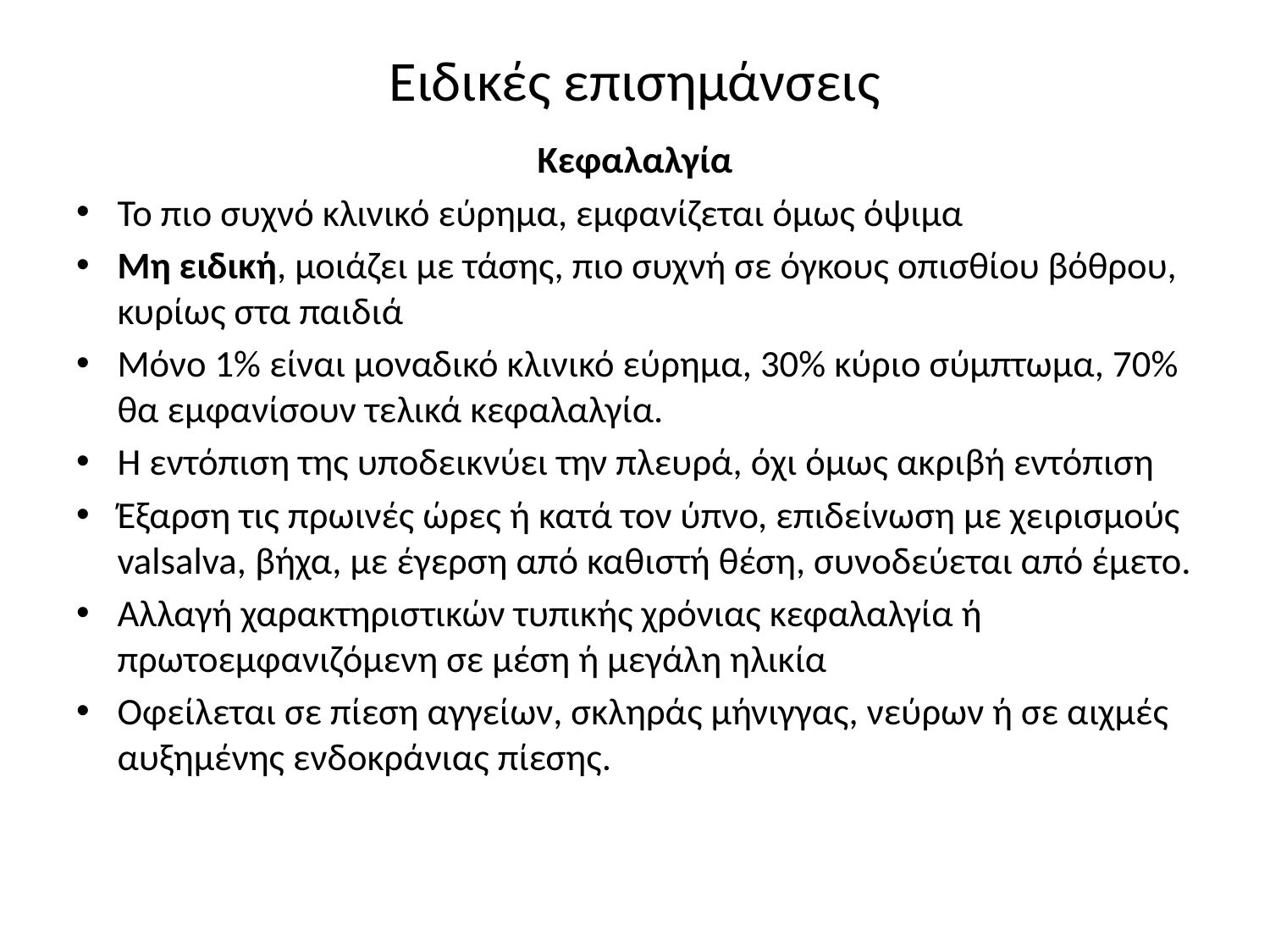

# Ειδικές επισημάνσεις
Κεφαλαλγία
Το πιο συχνό κλινικό εύρημα, εμφανίζεται όμως όψιμα
Μη ειδική, μοιάζει με τάσης, πιο συχνή σε όγκους οπισθίου βόθρου, κυρίως στα παιδιά
Μόνο 1% είναι μοναδικό κλινικό εύρημα, 30% κύριο σύμπτωμα, 70% θα εμφανίσουν τελικά κεφαλαλγία.
Η εντόπιση της υποδεικνύει την πλευρά, όχι όμως ακριβή εντόπιση
Έξαρση τις πρωινές ώρες ή κατά τον ύπνο, επιδείνωση με χειρισμούς valsalva, βήχα, με έγερση από καθιστή θέση, συνοδεύεται από έμετο.
Αλλαγή χαρακτηριστικών τυπικής χρόνιας κεφαλαλγία ή πρωτοεμφανιζόμενη σε μέση ή μεγάλη ηλικία
Οφείλεται σε πίεση αγγείων, σκληράς μήνιγγας, νεύρων ή σε αιχμές αυξημένης ενδοκράνιας πίεσης.